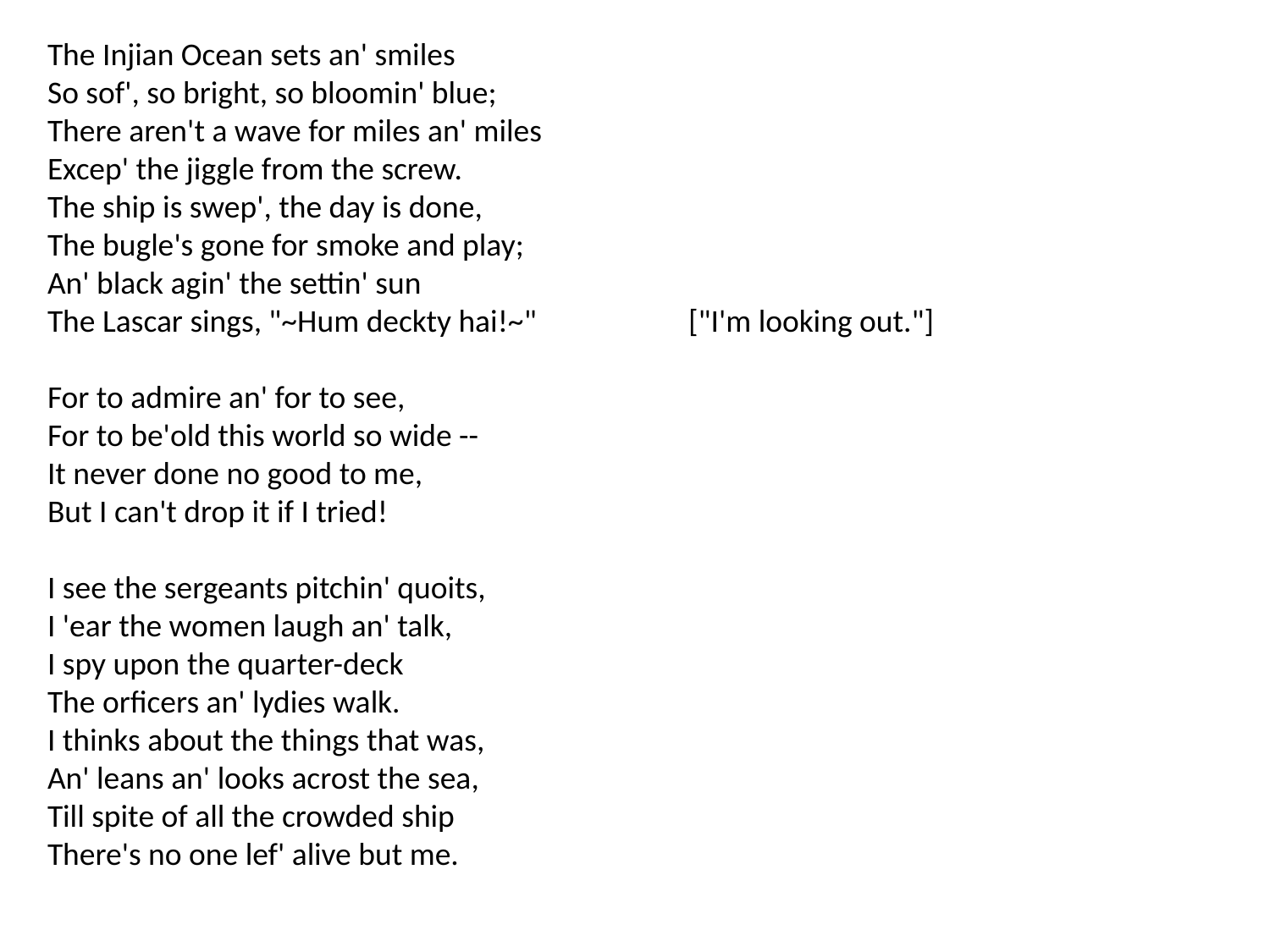

The Injian Ocean sets an' smiles
So sof', so bright, so bloomin' blue;
There aren't a wave for miles an' miles
Excep' the jiggle from the screw.
The ship is swep', the day is done,
The bugle's gone for smoke and play;
An' black agin' the settin' sun
The Lascar sings, "~Hum deckty hai!~"                     ["I'm looking out."]
For to admire an' for to see,
For to be'old this world so wide --
It never done no good to me,
But I can't drop it if I tried!
I see the sergeants pitchin' quoits,
I 'ear the women laugh an' talk,
I spy upon the quarter-deck
The orficers an' lydies walk.
I thinks about the things that was,
An' leans an' looks acrost the sea,
Till spite of all the crowded ship
There's no one lef' alive but me.